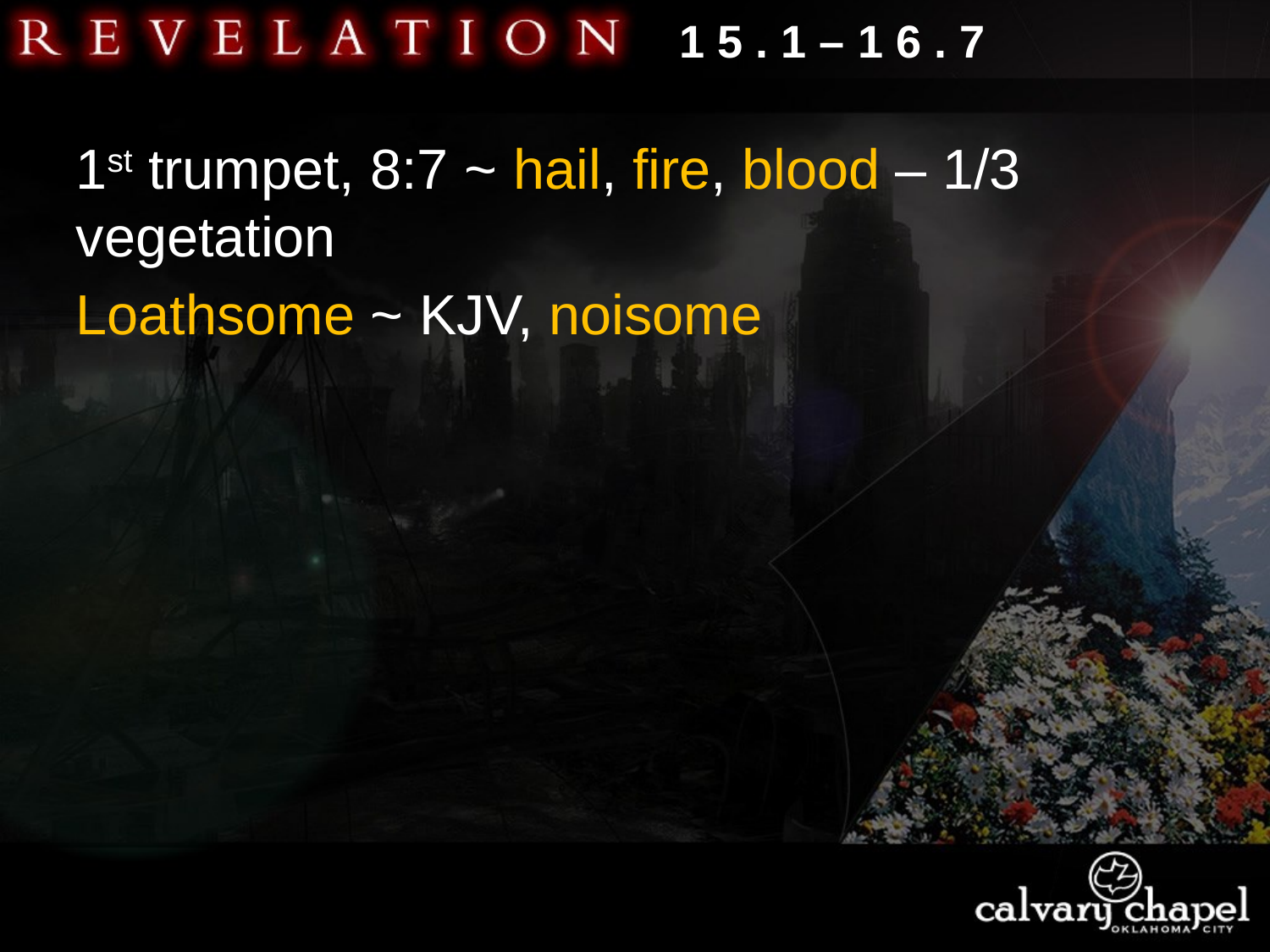

1 5 . 1 – 1 6 . 7
1st trumpet, 8:7 ~ hail, fire, blood – 1/3 vegetation
Loathsome ~ KJV, noisome